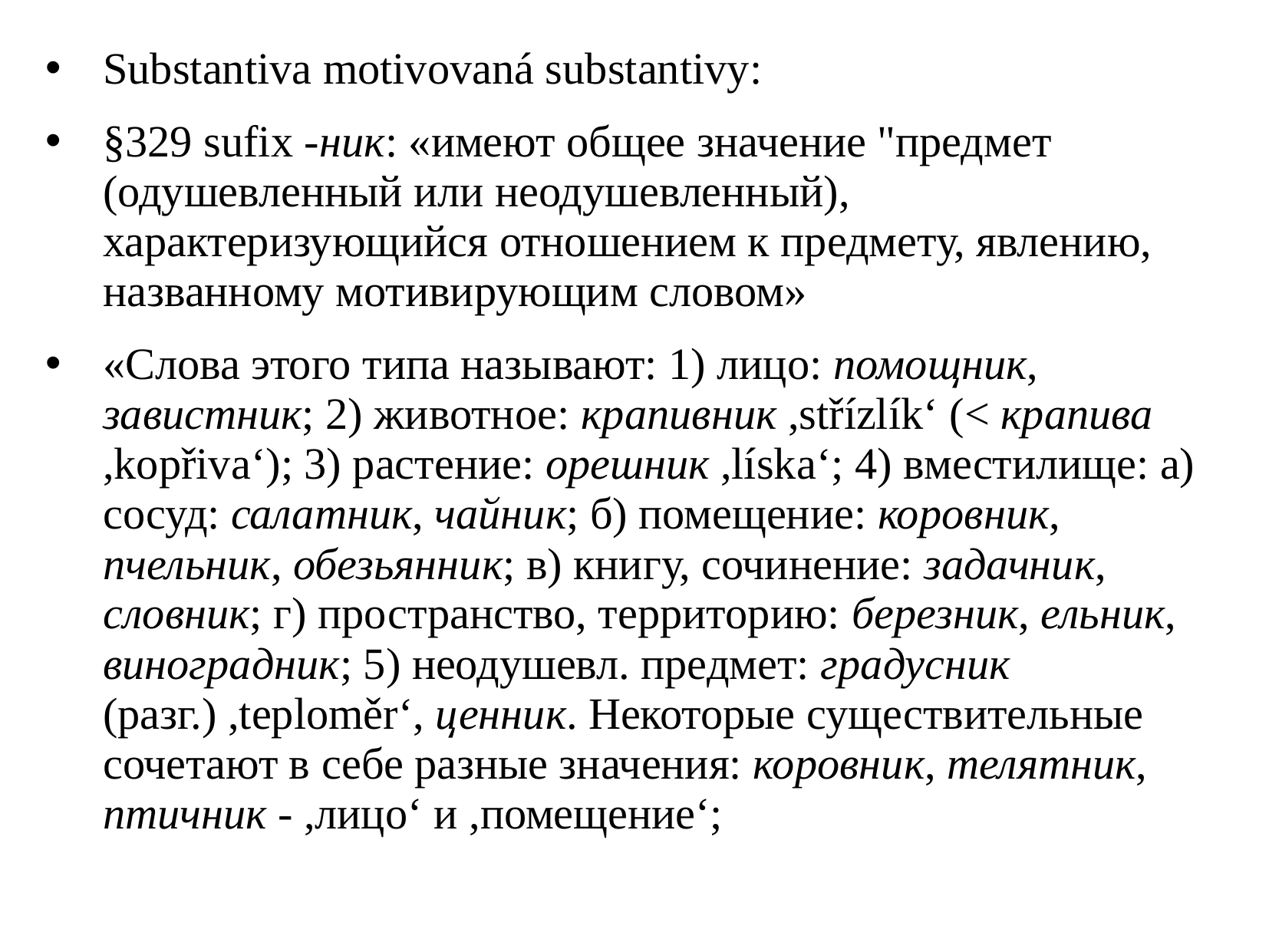

Substantiva motivovaná substantivy:
§329 sufix -ник: «имеют общее значение "предмет (одушевленный или неодушевленный), характеризующийся отношением к предмету, явлению, названному мотивирующим словом»
«Слова этого типа называют: 1) лицо: помощник, завистник; 2) животное: крапивник ,střízlík‘ (< крапива
,kopřiva‘); 3) растение: орешник ,líska‘; 4) вместилище: а) сосуд: салатник, чайник; б) помещение: коровник, пчельник, обезьянник; в) книгу, сочинение: задачник, словник; г) пространство, территорию: березник, ельник, виноградник; 5) неодушевл. предмет: градусник (разг.) ,teploměr‘, ценник. Некоторые существительные сочетают в себе разные значения: коровник, телятник, птичник - ,лицо‘ и ,помещение‘;